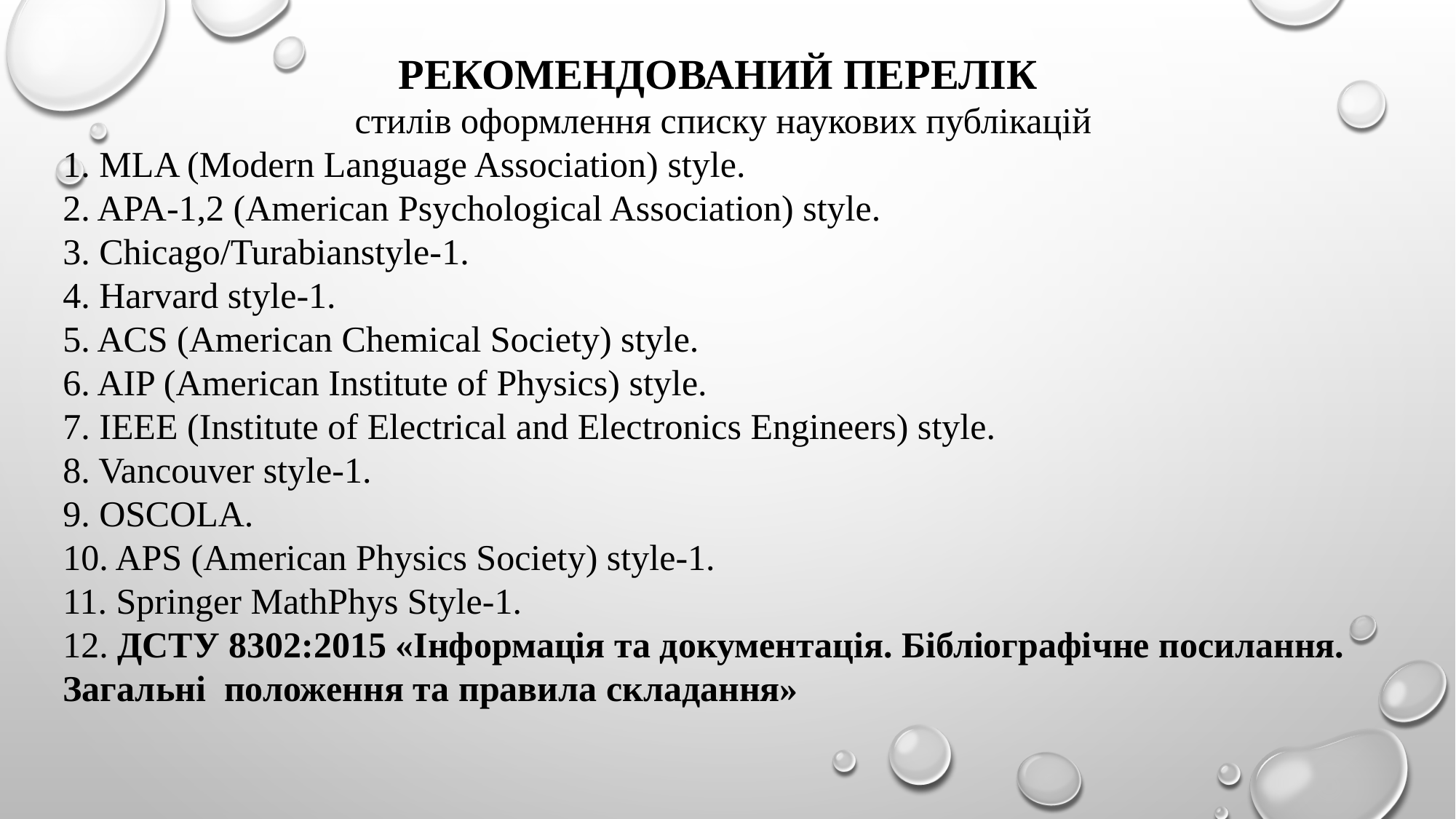

РЕКОМЕНДОВАНИЙ ПЕРЕЛІК
стилів оформлення списку наукових публікацій
1. MLA (Modern Language Association) style.
2. APA-1,2 (American Psychological Association) style.
3. Chicago/Turabianstyle-1.
4. Harvard style-1.
5. ACS (American Chemical Society) style.
6. AIP (American Institute of Physics) style.
7. IEEE (Institute of Electrical and Electronics Engineers) style.
8. Vancouver style-1.
9. OSCOLA.
10. APS (American Physics Society) style-1.
11. Springer MathPhys Style-1.
12. ДСТУ 8302:2015 «Інформація та документація. Бібліографічне посилання. Загальні  положення та правила складання»